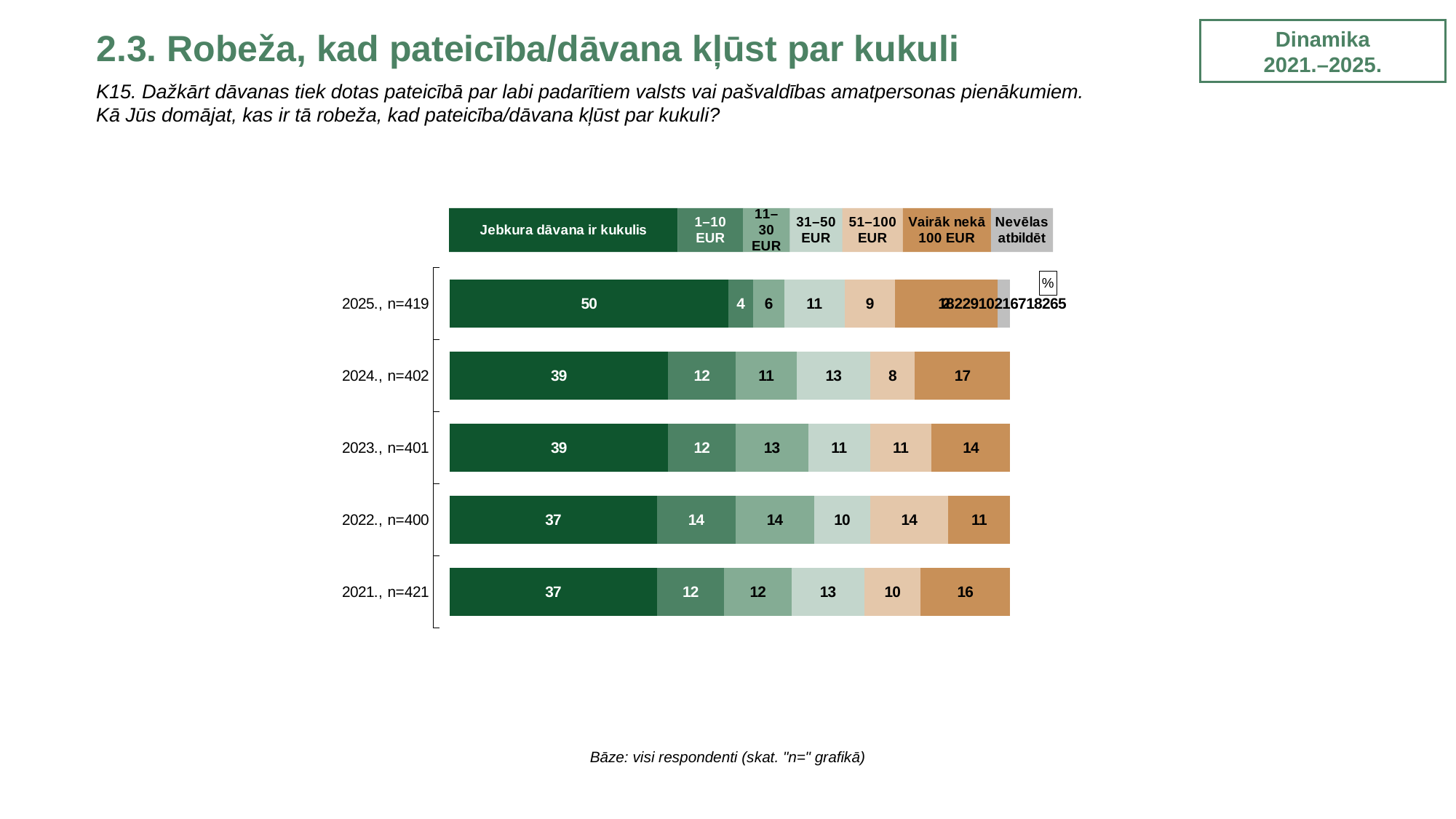

2.3. Robeža, kad pateicība/dāvana kļūst par kukuli
Dinamika
2021.–2025.
K15. Dažkārt dāvanas tiek dotas pateicībā par labi padarītiem valsts vai pašvaldības amatpersonas pienākumiem.
Kā Jūs domājat, kas ir tā robeža, kad pateicība/dāvana kļūst par kukuli?

### Chart: %

| Category | . | Jebkura dāvana ir kukulis | 1–10 EUR | 11–30 EUR | 31–50 EUR | 51–100 EUR | Vairāk nekā 100 EUR | Nevēlas atbildēt |
|---|---|---|---|---|---|---|---|---|
| 2025., n=419 | 3.0 | 49.73884122069838 | 4.355170278637741 | 5.623800678165964 | 10.737596933510165 | 8.976889282028537 | 18.338599439775763 | 2.229102167182647 |
| 2024., n=402 | 3.0 | 39.0 | 12.0 | 11.0 | 13.0 | 8.0 | 17.0 | None |
| 2023., n=401 | 3.0 | 39.0 | 12.0 | 13.0 | 11.0 | 11.0 | 14.0 | None |
| 2022., n=400 | 3.0 | 37.0 | 14.0 | 14.0 | 10.0 | 14.0 | 11.0 | None |
| 2021., n=421 | 3.0 | 37.0 | 12.0 | 12.0 | 13.0 | 10.0 | 16.0 | None |
Bāze: visi respondenti (skat. "n=" grafikā)